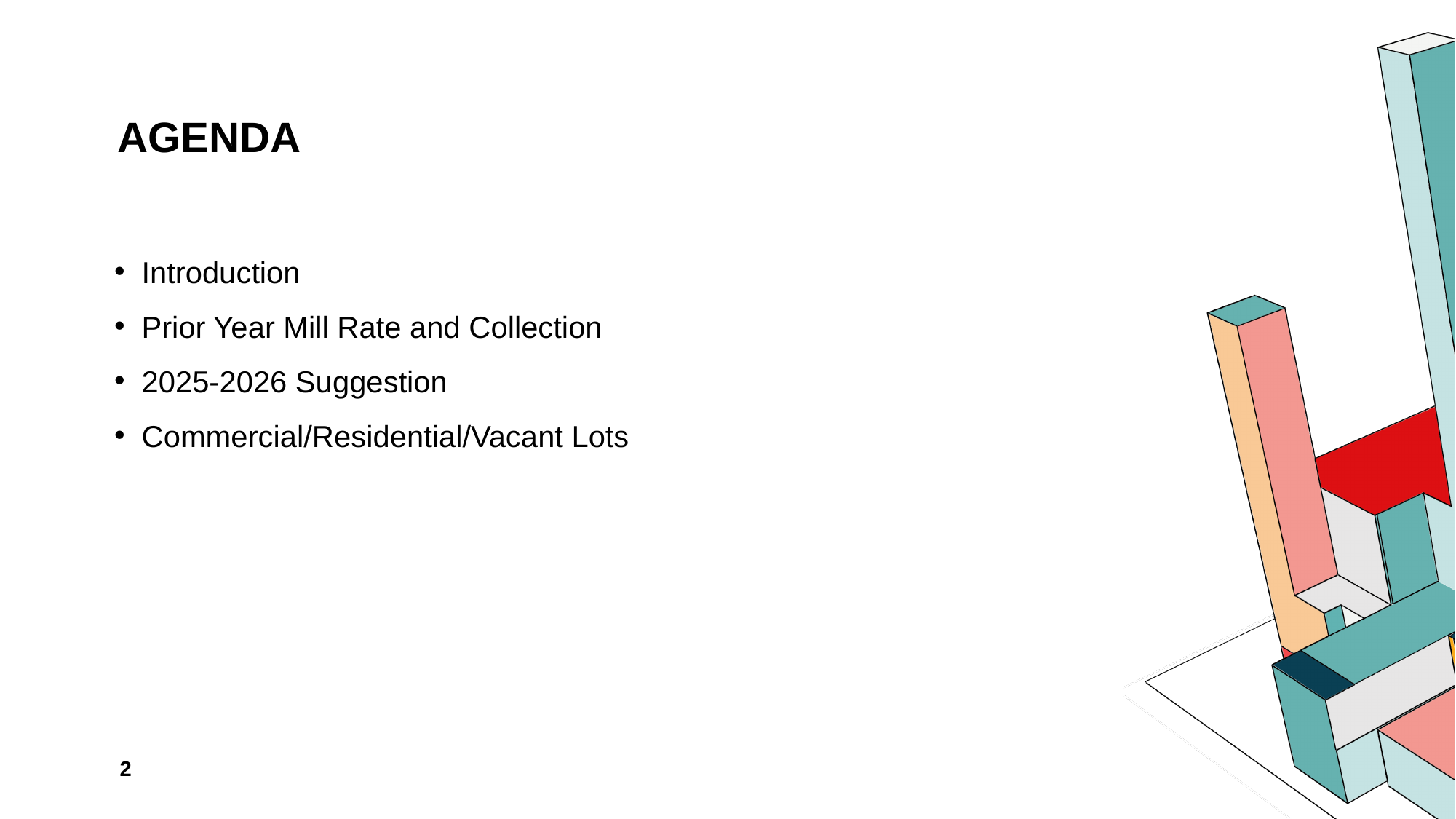

# Agenda
Introduction
Prior Year Mill Rate and Collection
2025-2026 Suggestion
Commercial/Residential/Vacant Lots
2